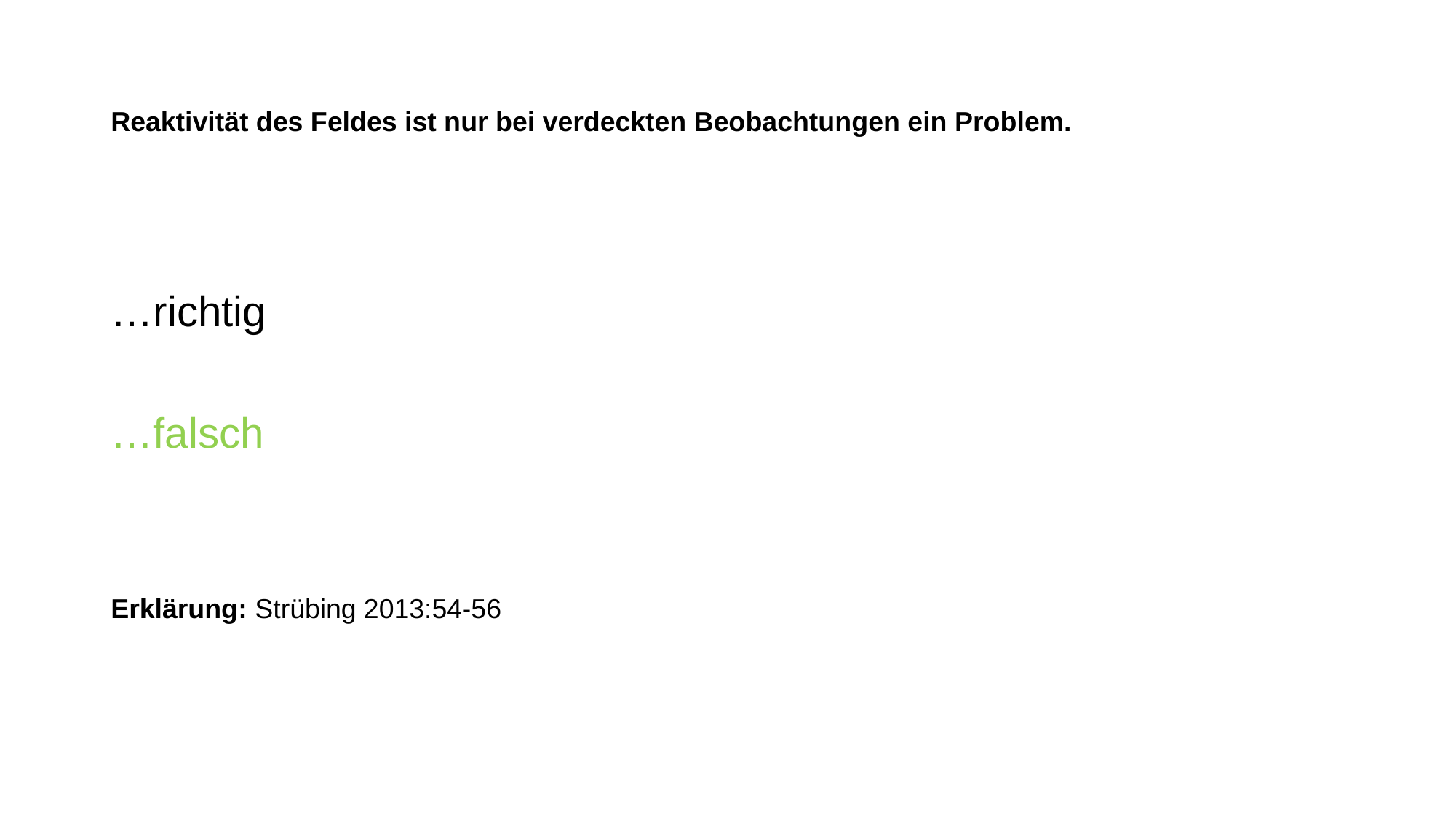

# Reaktivität des Feldes ist nur bei verdeckten Beobachtungen ein Problem.

…richtig

…falsch

Erklärung: Strübing 2013:54-56